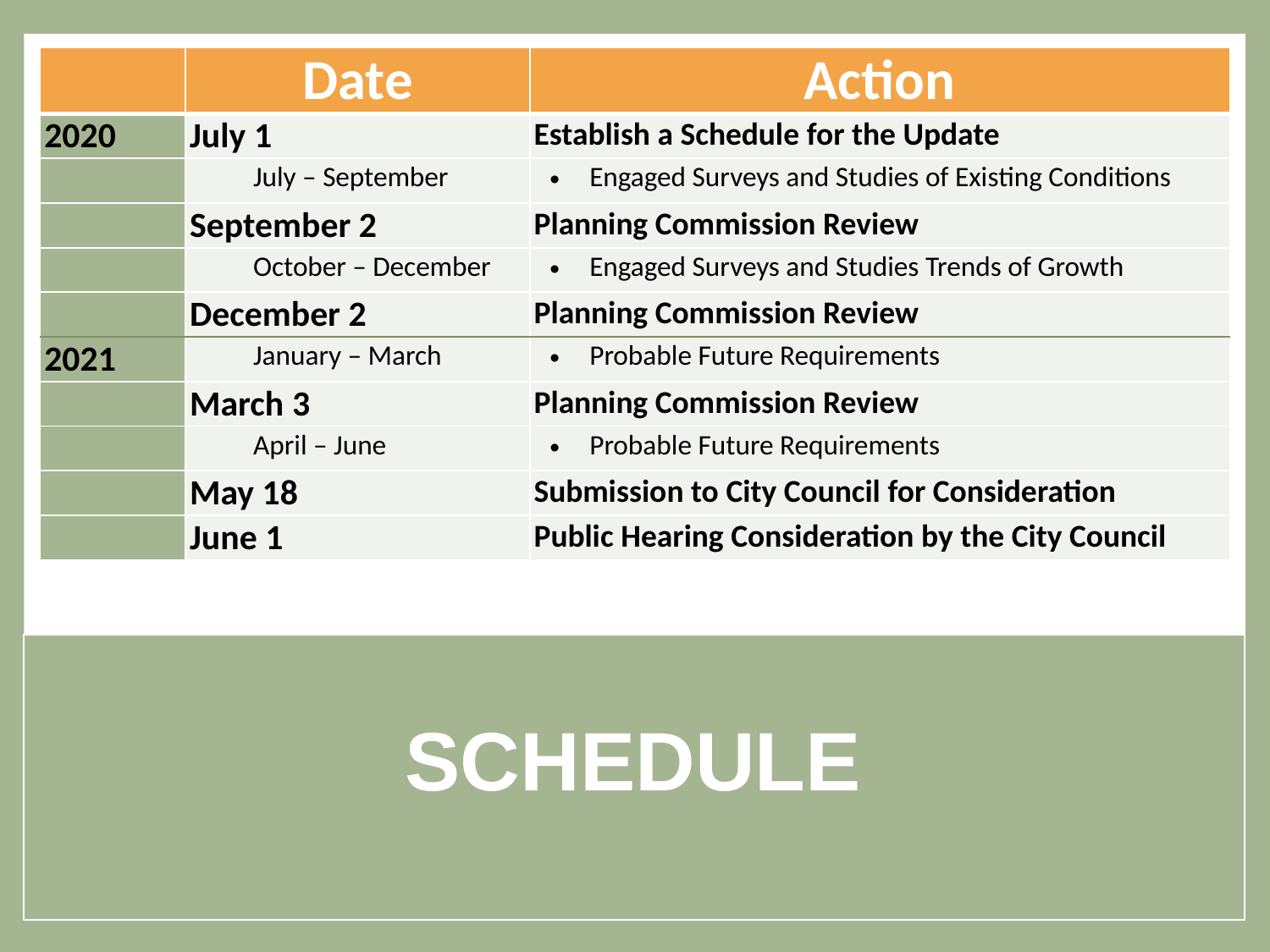

|  | Date | Action |
| --- | --- | --- |
| 2020 | July 1 | Establish a Schedule for the Update |
|  | July – September | Engaged Surveys and Studies of Existing Conditions |
|  | September 2 | Planning Commission Review |
|  | October – December | Engaged Surveys and Studies Trends of Growth |
|  | December 2 | Planning Commission Review |
| 2021 | January – March | Probable Future Requirements |
|  | March 3 | Planning Commission Review |
|  | April – June | Probable Future Requirements |
|  | May 18 | Submission to City Council for Consideration |
|  | June 1 | Public Hearing Consideration by the City Council |

# Schedule